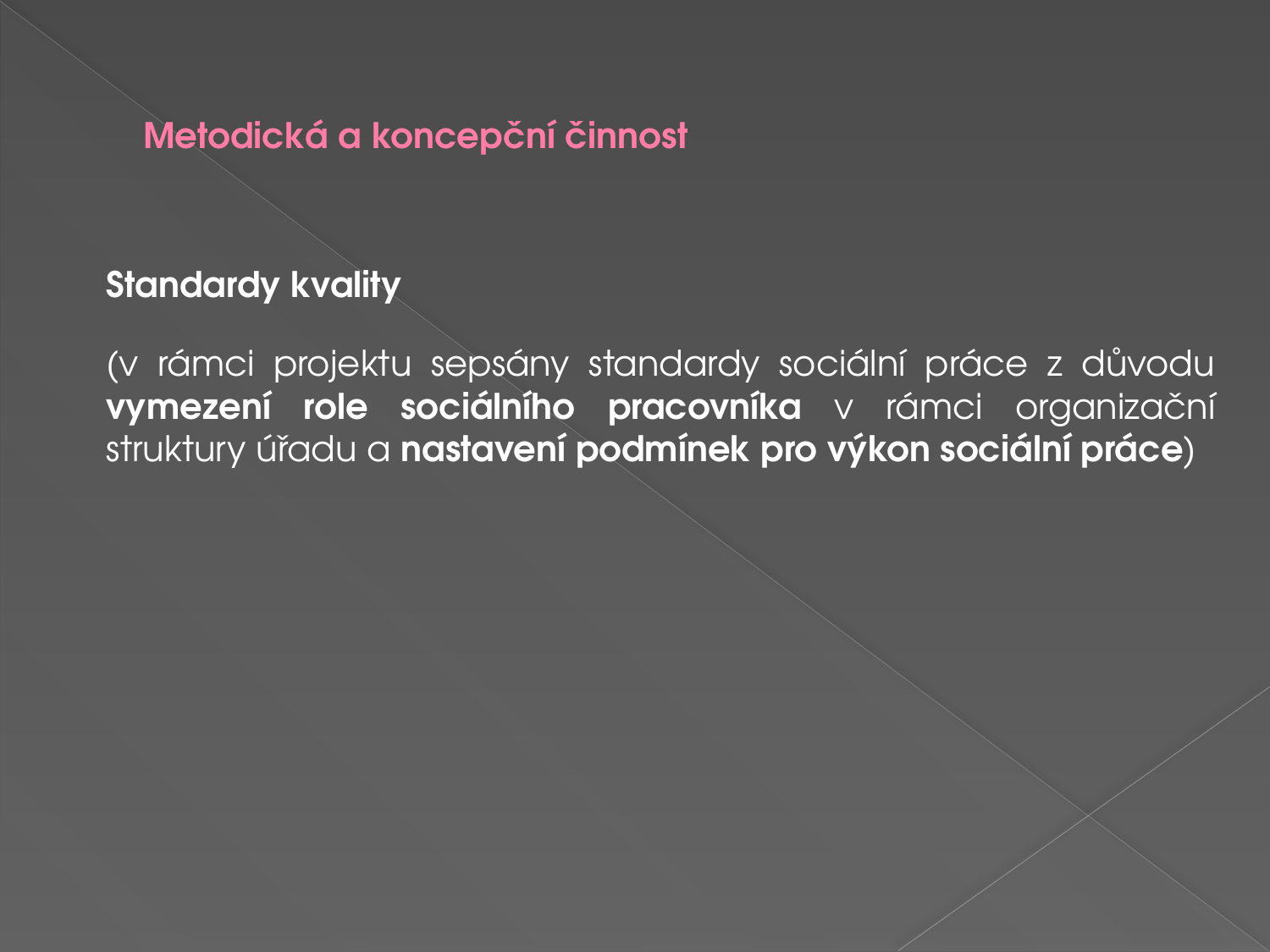

# Metodická a koncepční činnost
Standardy kvality

(v rámci projektu sepsány standardy sociální práce z důvodu vymezení role sociálního pracovníka v rámci organizační struktury úřadu a nastavení podmínek pro výkon sociální práce)